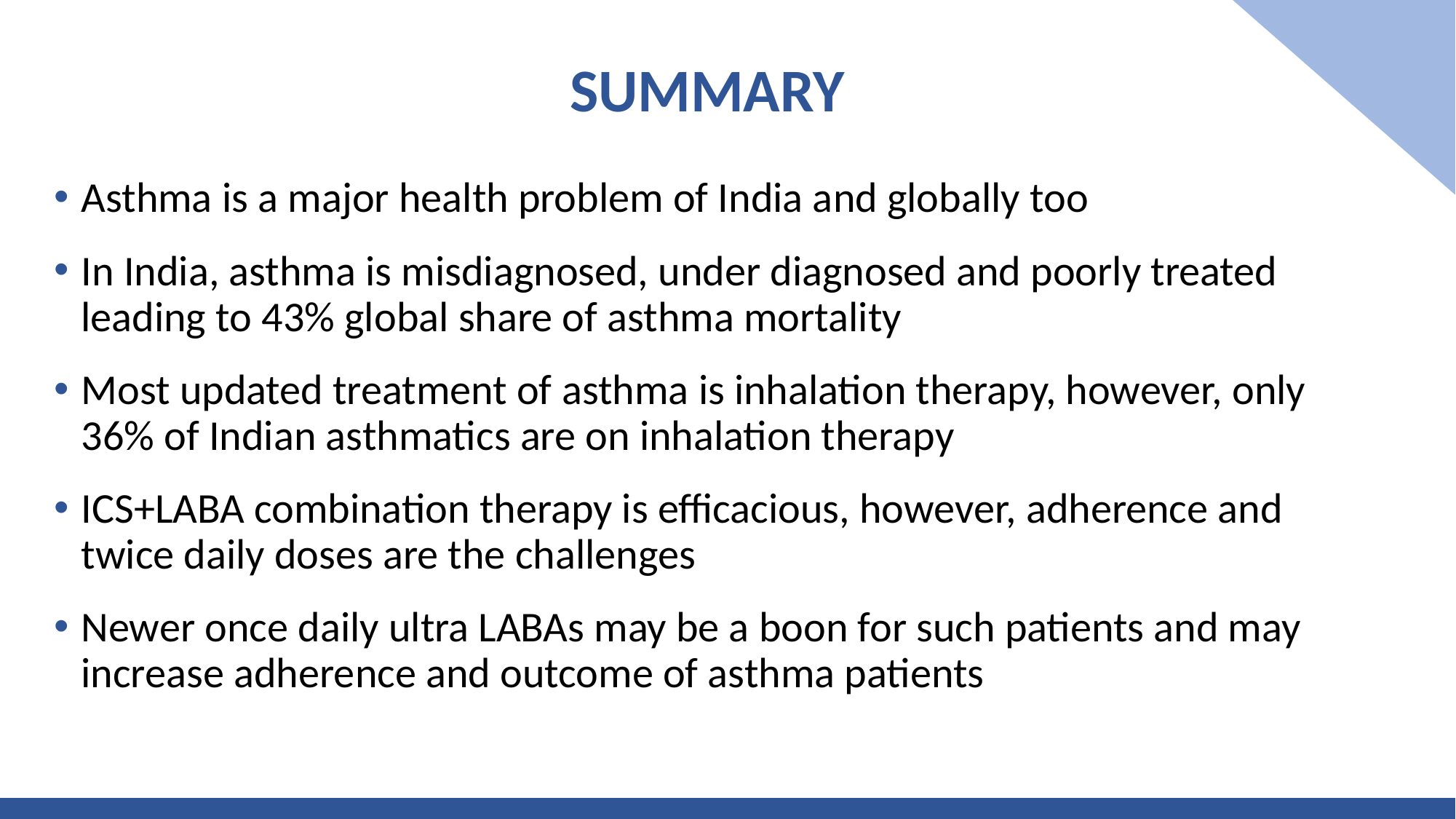

SUMMARY
Asthma is a major health problem of India and globally too
In India, asthma is misdiagnosed, under diagnosed and poorly treated leading to 43% global share of asthma mortality
Most updated treatment of asthma is inhalation therapy, however, only 36% of Indian asthmatics are on inhalation therapy
ICS+LABA combination therapy is efficacious, however, adherence and twice daily doses are the challenges
Newer once daily ultra LABAs may be a boon for such patients and may increase adherence and outcome of asthma patients

Gibson PG, et al. Lancet. 2017;390(10095):659-668.